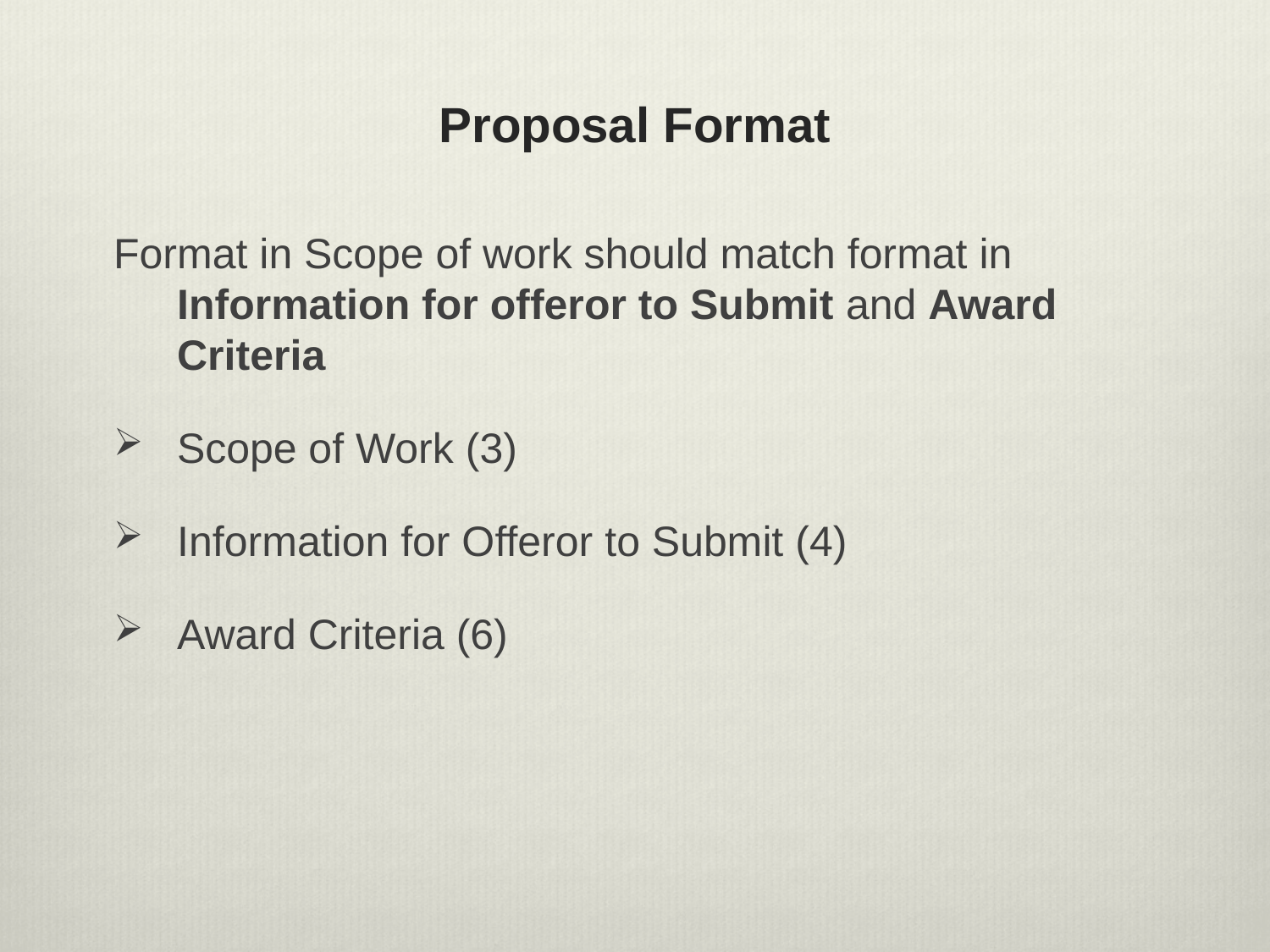

# Proposal Format
Format in Scope of work should match format in Information for offeror to Submit and Award Criteria
Scope of Work (3)
Information for Offeror to Submit (4)
Award Criteria (6)